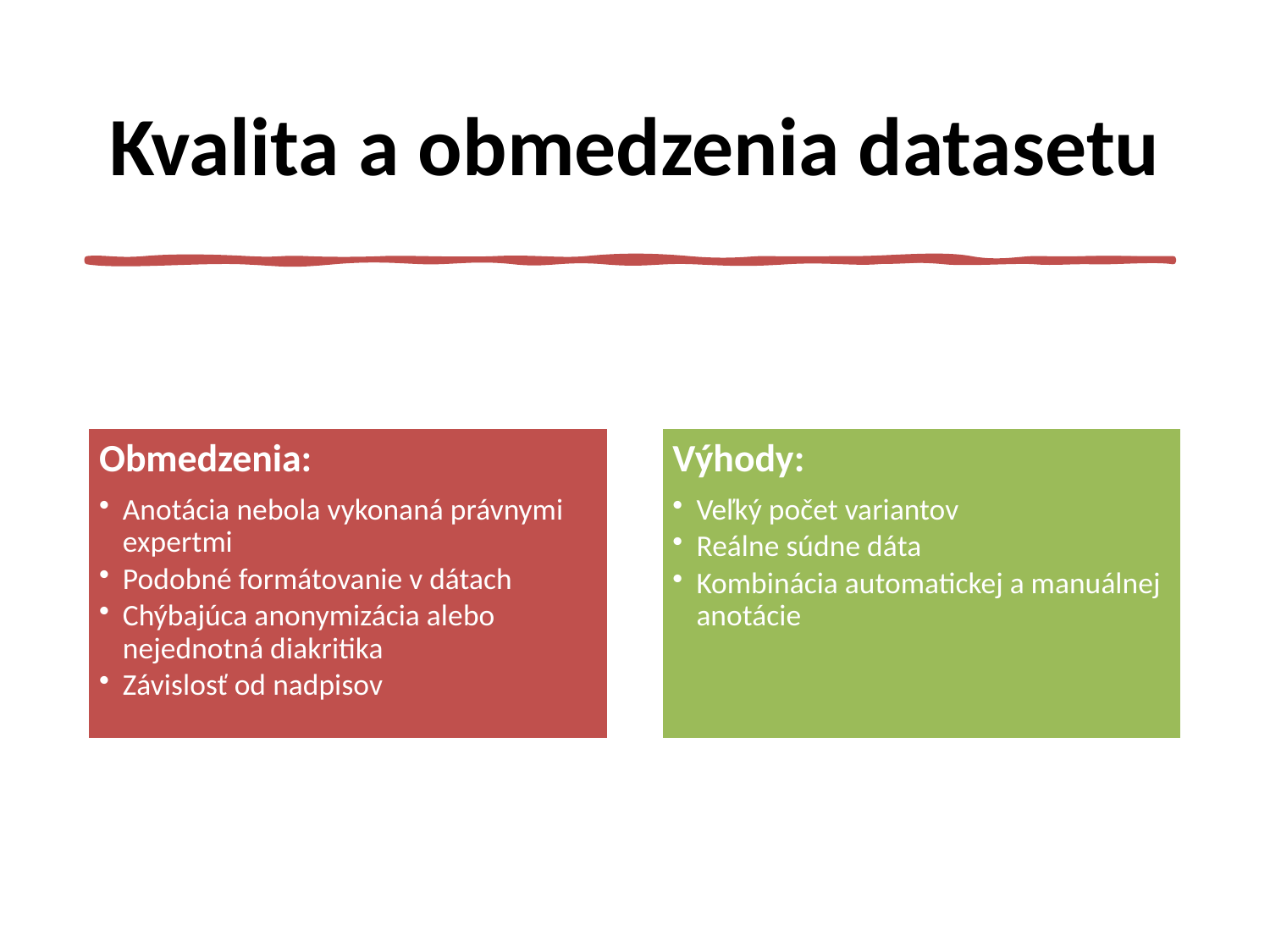

# Kvalita a obmedzenia datasetu

Obmedzenia:
Anotácia nebola vykonaná právnymi expertmi
Podobné formátovanie v dátach
Chýbajúca anonymizácia alebo nejednotná diakritika
Závislosť od nadpisov
Výhody:
Veľký počet variantov
Reálne súdne dáta
Kombinácia automatickej a manuálnej anotácie